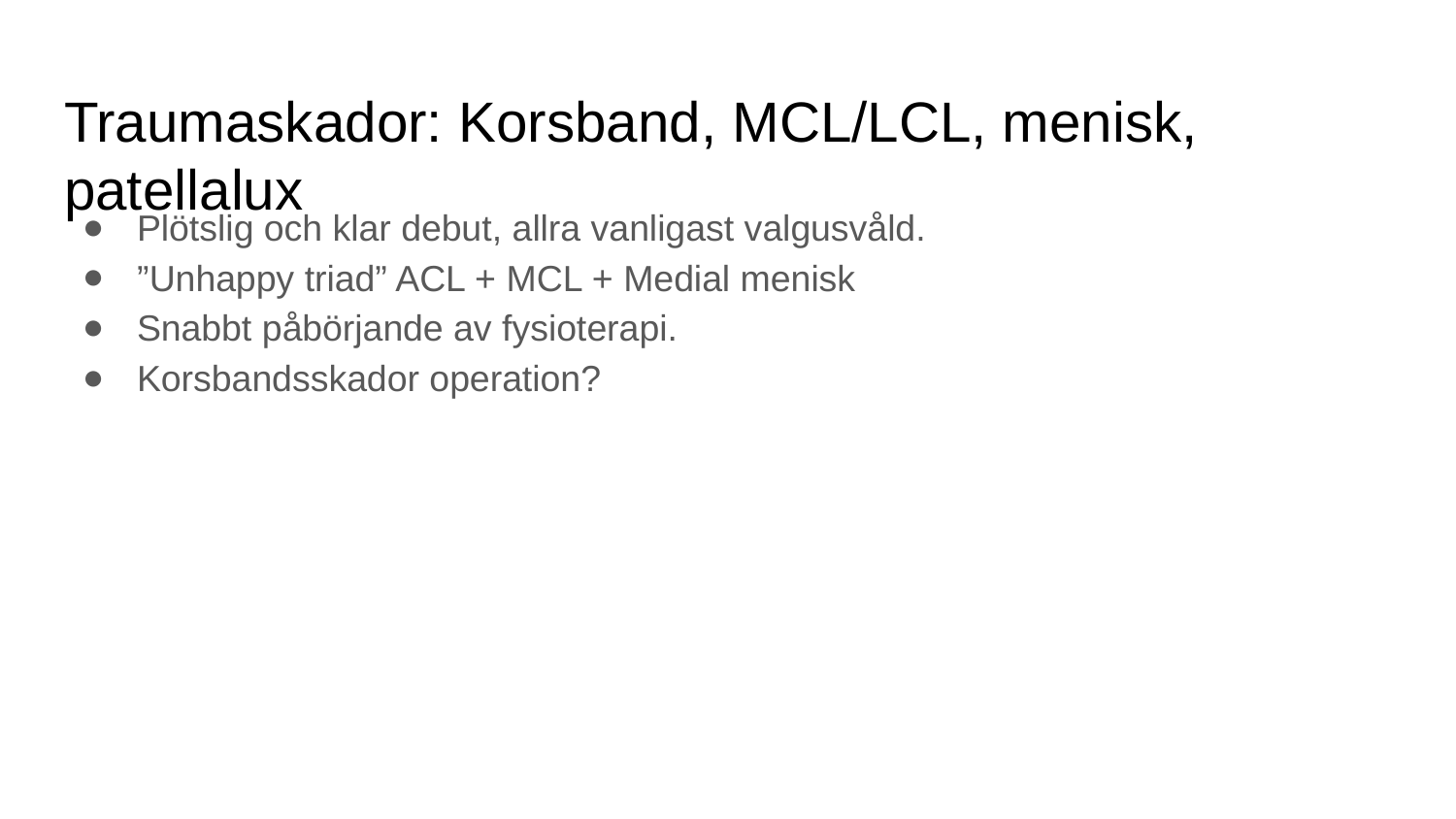

# Traumaskador: Korsband, MCL/LCL, menisk, patellalux
Plötslig och klar debut, allra vanligast valgusvåld.
”Unhappy triad” ACL + MCL + Medial menisk
Snabbt påbörjande av fysioterapi.
Korsbandsskador operation?